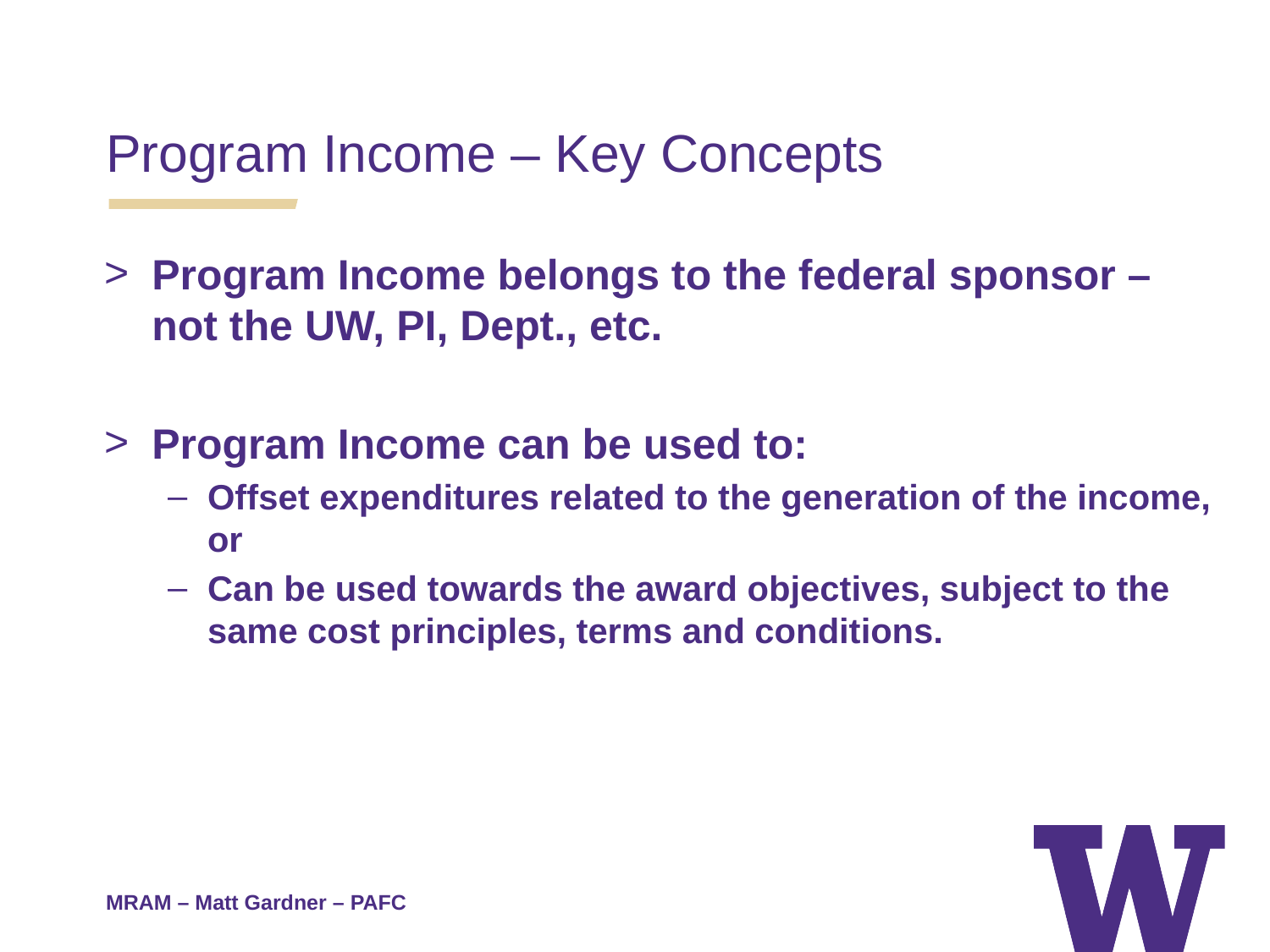

Program Income – Key Concepts
Program Income belongs to the federal sponsor – not the UW, PI, Dept., etc.

Program Income can be used to:
Offset expenditures related to the generation of the income, or
Can be used towards the award objectives, subject to the same cost principles, terms and conditions.

MRAM – Matt Gardner – PAFC